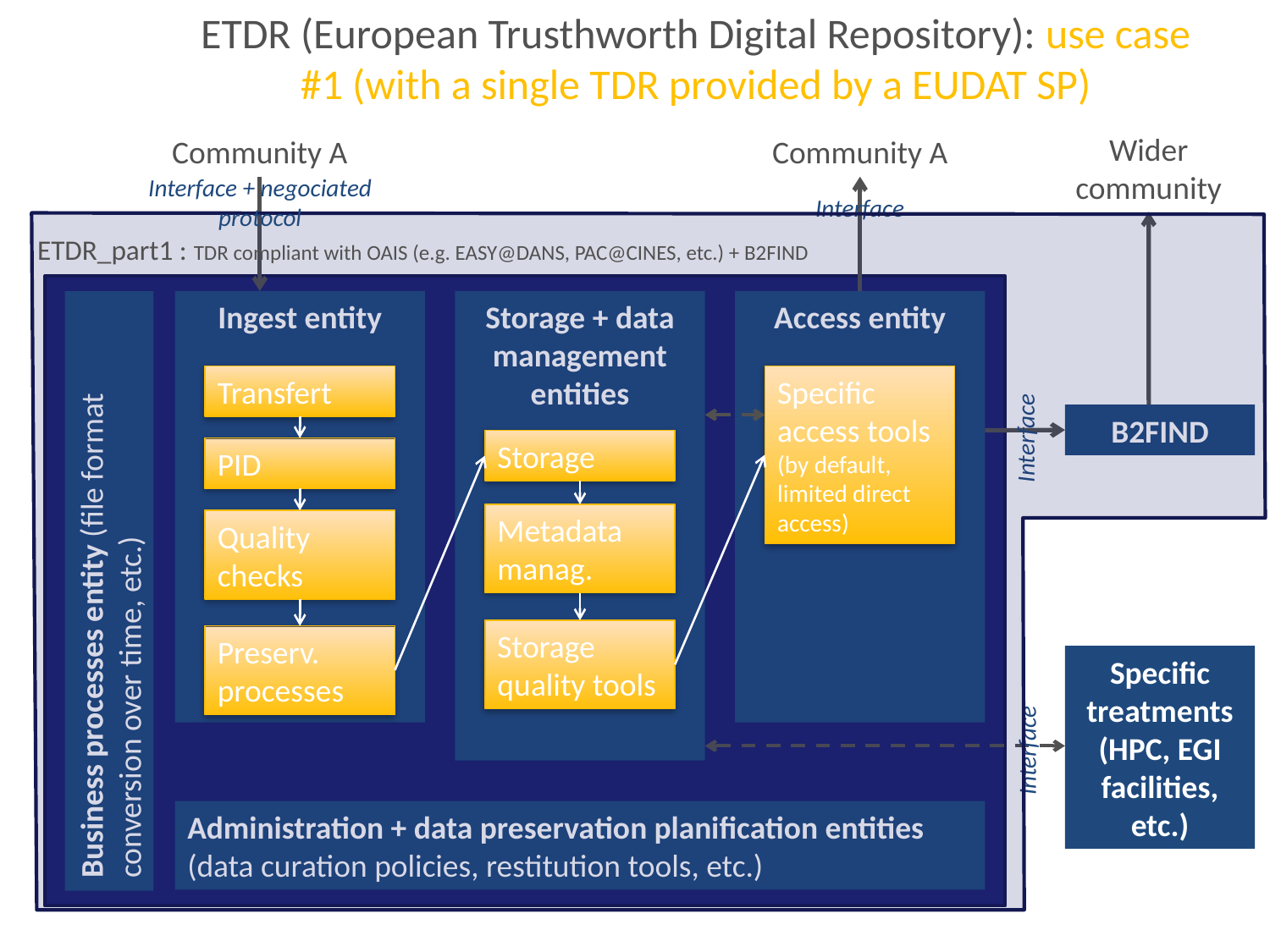

# ETDR (European Trusthworth Digital Repository): use case #1 (with a single TDR provided by a EUDAT SP)
Wider
community
Community A
Community A
Interface + negociated protocol
Interface

ETDR_part1 : TDR compliant with OAIS (e.g. EASY@DANS, PAC@CINES, etc.) + B2FIND

Ingest entity

Storage + data management entities

Access entity

Transfert
Specific access tools (by default, limited direct access)
B2FIND
Interface
Storage
PID
Metadata manag.
Quality checks
Business processes entity (file format conversion over time, etc.)
Storage quality tools
Preserv. processes
Specific treatments (HPC, EGI facilities, etc.)
Interface
Administration + data preservation planification entities (data curation policies, restitution tools, etc.)